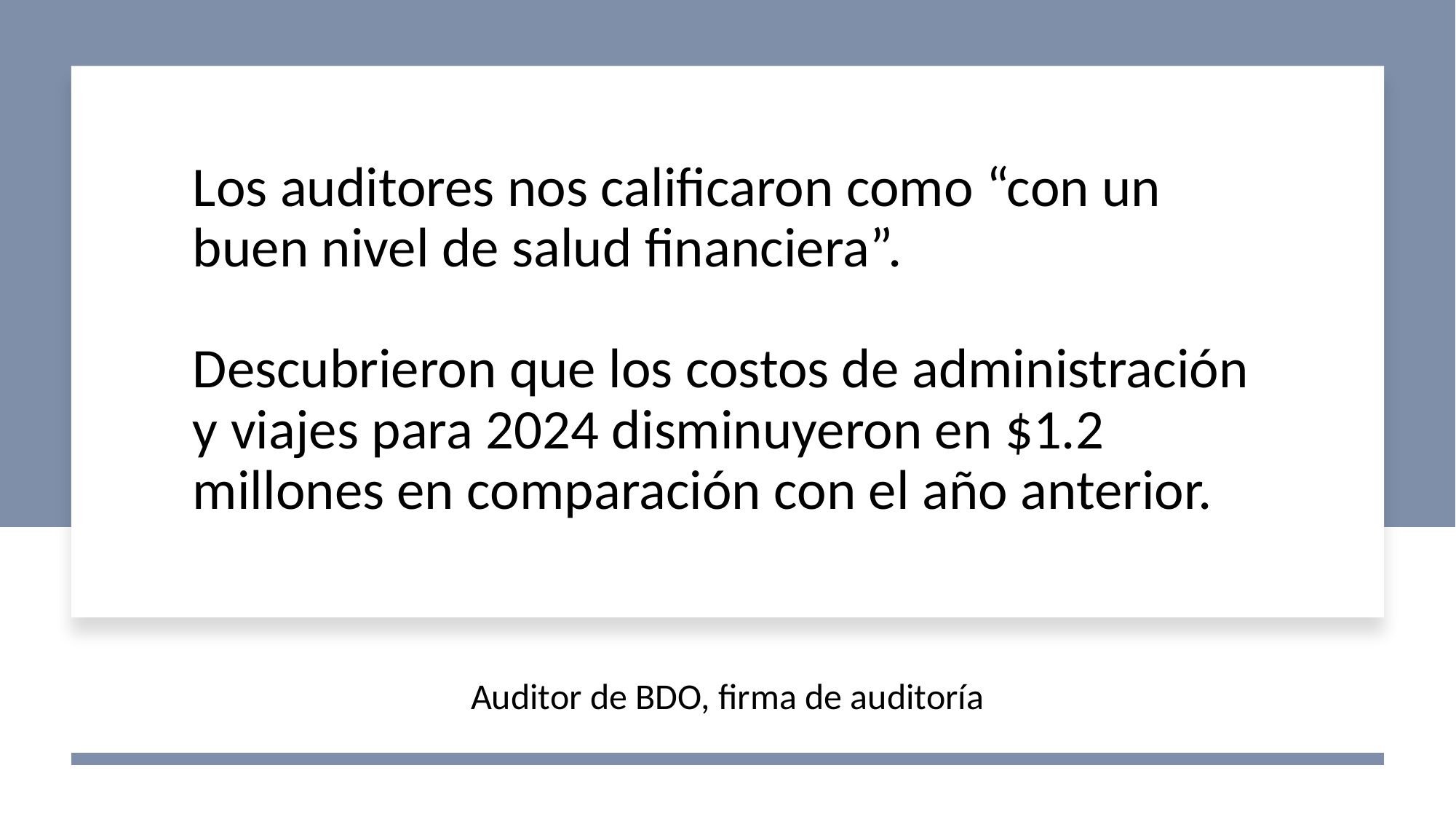

# Los auditores nos calificaron como “con un buen nivel de salud financiera”. Descubrieron que los costos de administración y viajes para 2024 disminuyeron en $1.2 millones en comparación con el año anterior.

Auditor de BDO, firma de auditoría
17